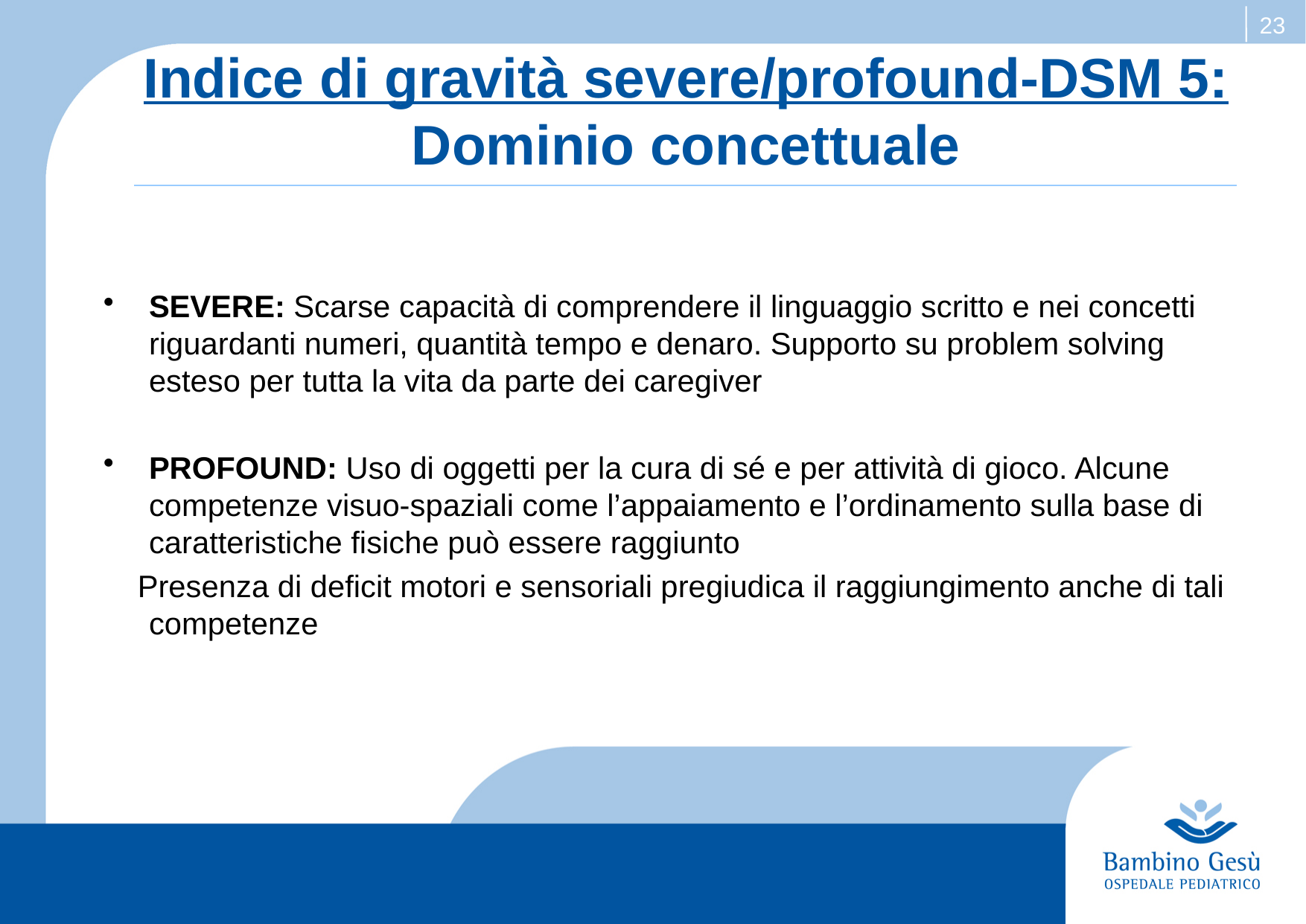

# Indice di gravità severe/profound-DSM 5: Dominio concettuale
SEVERE: Scarse capacità di comprendere il linguaggio scritto e nei concetti riguardanti numeri, quantità tempo e denaro. Supporto su problem solving esteso per tutta la vita da parte dei caregiver

PROFOUND: Uso di oggetti per la cura di sé e per attività di gioco. Alcune competenze visuo-spaziali come l’appaiamento e l’ordinamento sulla base di caratteristiche fisiche può essere raggiunto
    Presenza di deficit motori e sensoriali pregiudica il raggiungimento anche di tali competenze